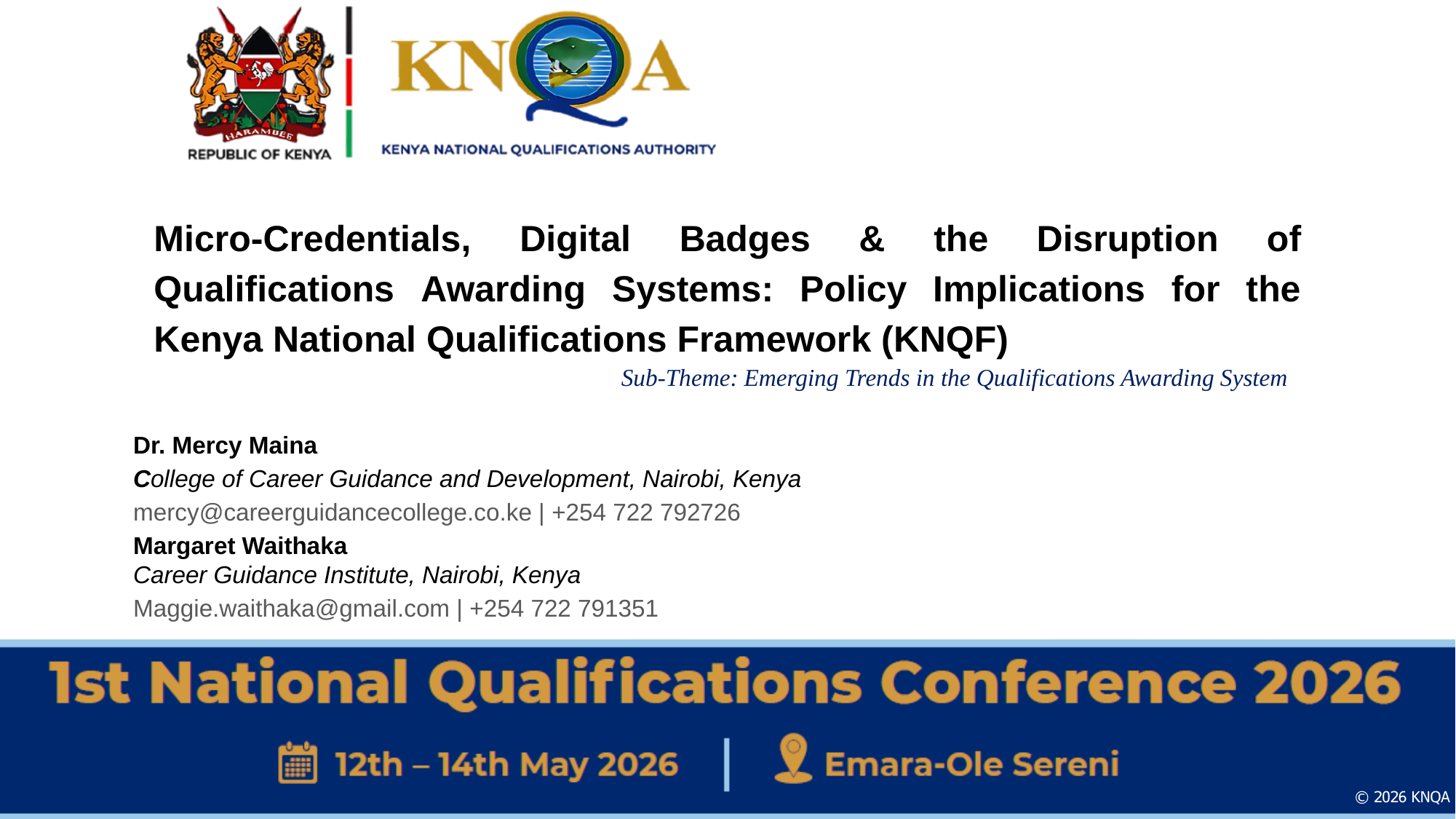

Micro-Credentials, Digital Badges & the Disruption of Qualifications Awarding Systems: Policy Implications for the Kenya National Qualifications Framework (KNQF)

Sub-Theme: Emerging Trends in the Qualifications Awarding System
Dr. Mercy Maina
College of Career Guidance and Development, Nairobi, Kenya
mercy@careerguidancecollege.co.ke | +254 722 792726
Margaret Waithaka
Career Guidance Institute, Nairobi, Kenya
Maggie.waithaka@gmail.com | +254 722 791351